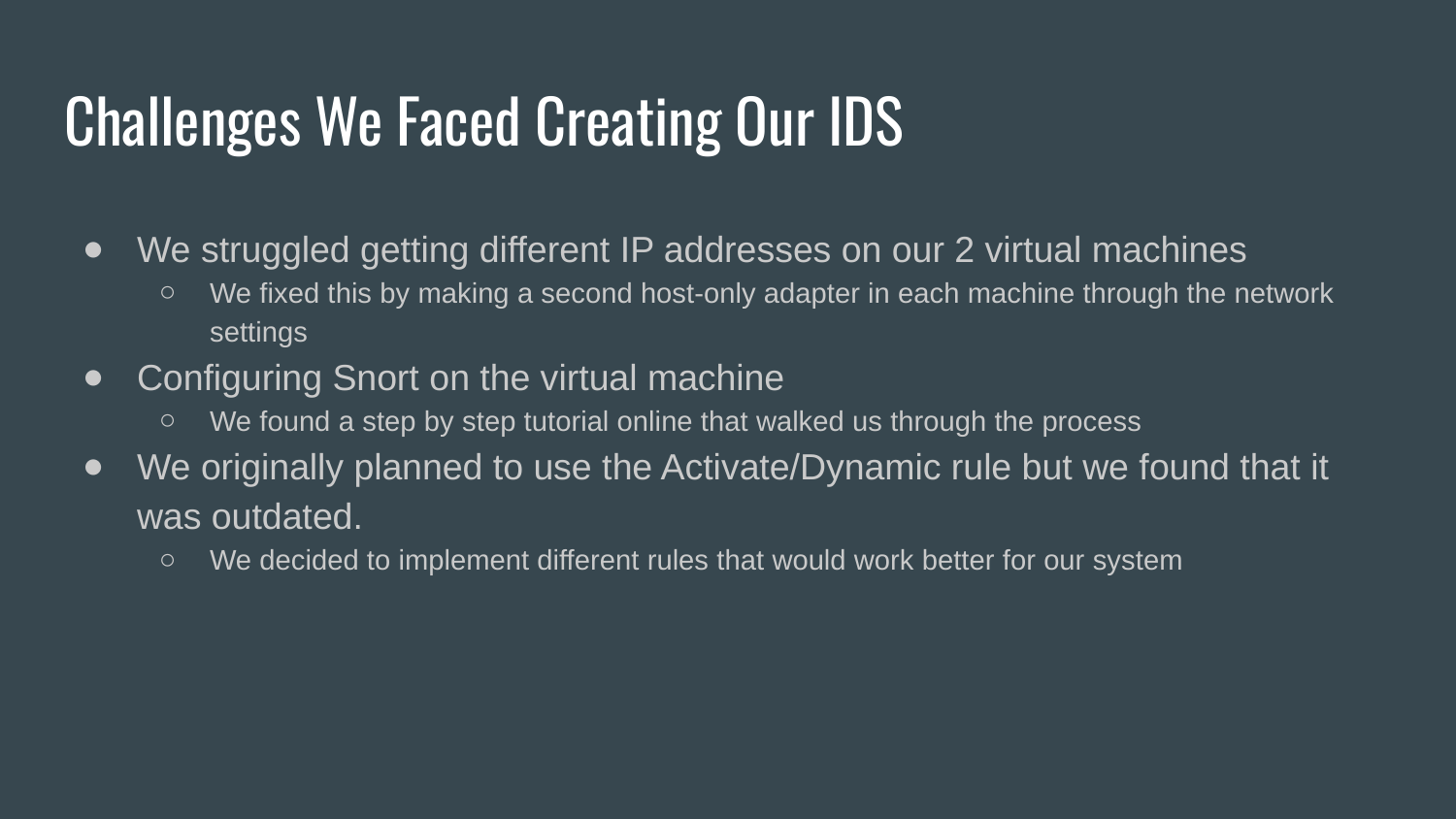

# Challenges We Faced Creating Our IDS
We struggled getting different IP addresses on our 2 virtual machines
We fixed this by making a second host-only adapter in each machine through the network settings
Configuring Snort on the virtual machine
We found a step by step tutorial online that walked us through the process
We originally planned to use the Activate/Dynamic rule but we found that it was outdated.
We decided to implement different rules that would work better for our system